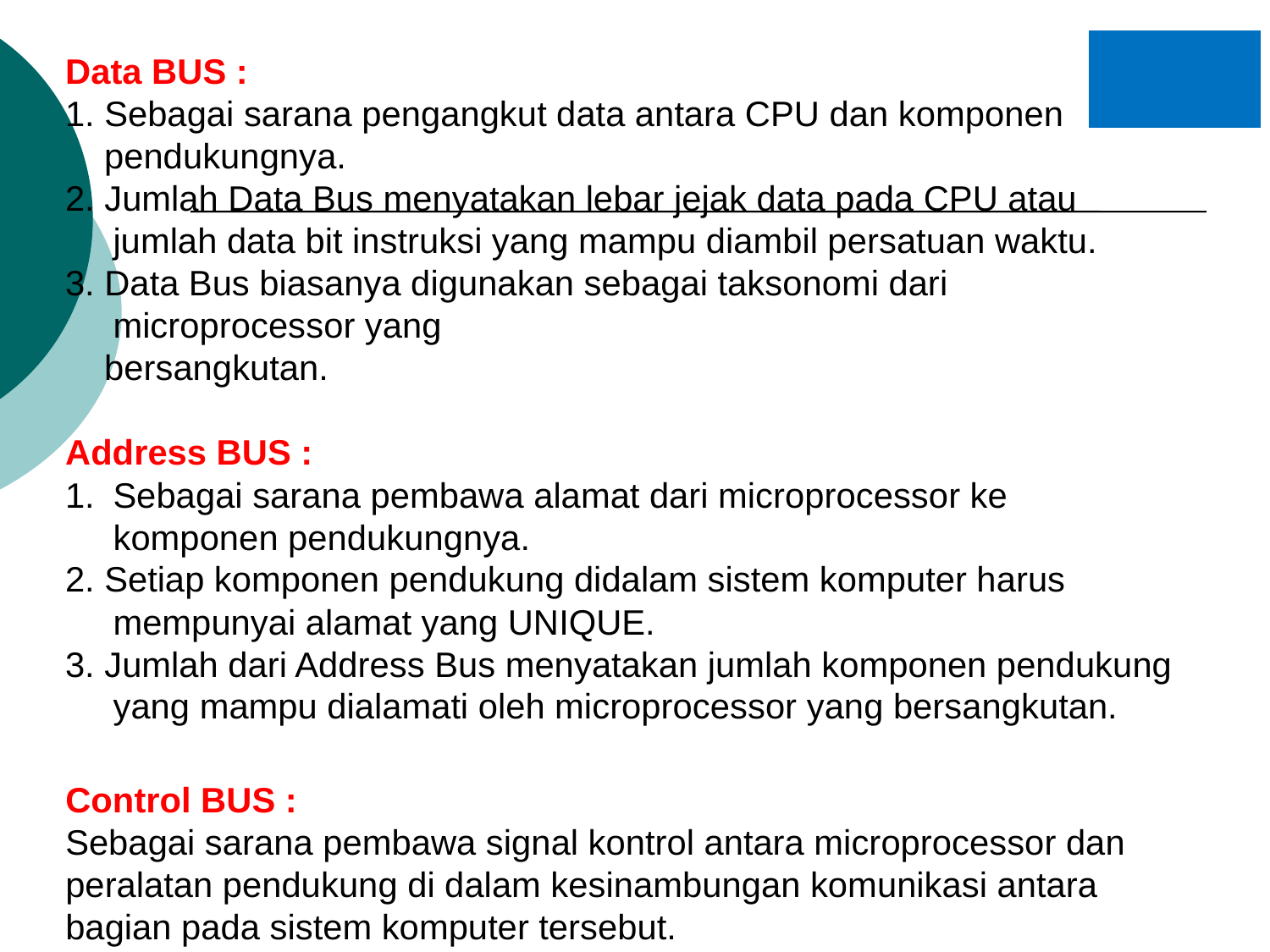

Data BUS :
1. Sebagai sarana pengangkut data antara CPU dan komponen
    pendukungnya.
2. Jumlah Data Bus menyatakan lebar jejak data pada CPU atau jumlah data bit instruksi yang mampu diambil persatuan waktu.
3. Data Bus biasanya digunakan sebagai taksonomi dari microprocessor yang
    bersangkutan.

Address BUS :
Sebagai sarana pembawa alamat dari microprocessor ke komponen pendukungnya.
2. Setiap komponen pendukung didalam sistem komputer harus mempunyai alamat yang UNIQUE.
3. Jumlah dari Address Bus menyatakan jumlah komponen pendukung yang mampu dialamati oleh microprocessor yang bersangkutan.

Control BUS :
Sebagai sarana pembawa signal kontrol antara microprocessor dan peralatan pendukung di dalam kesinambungan komunikasi antara bagian pada sistem komputer tersebut.